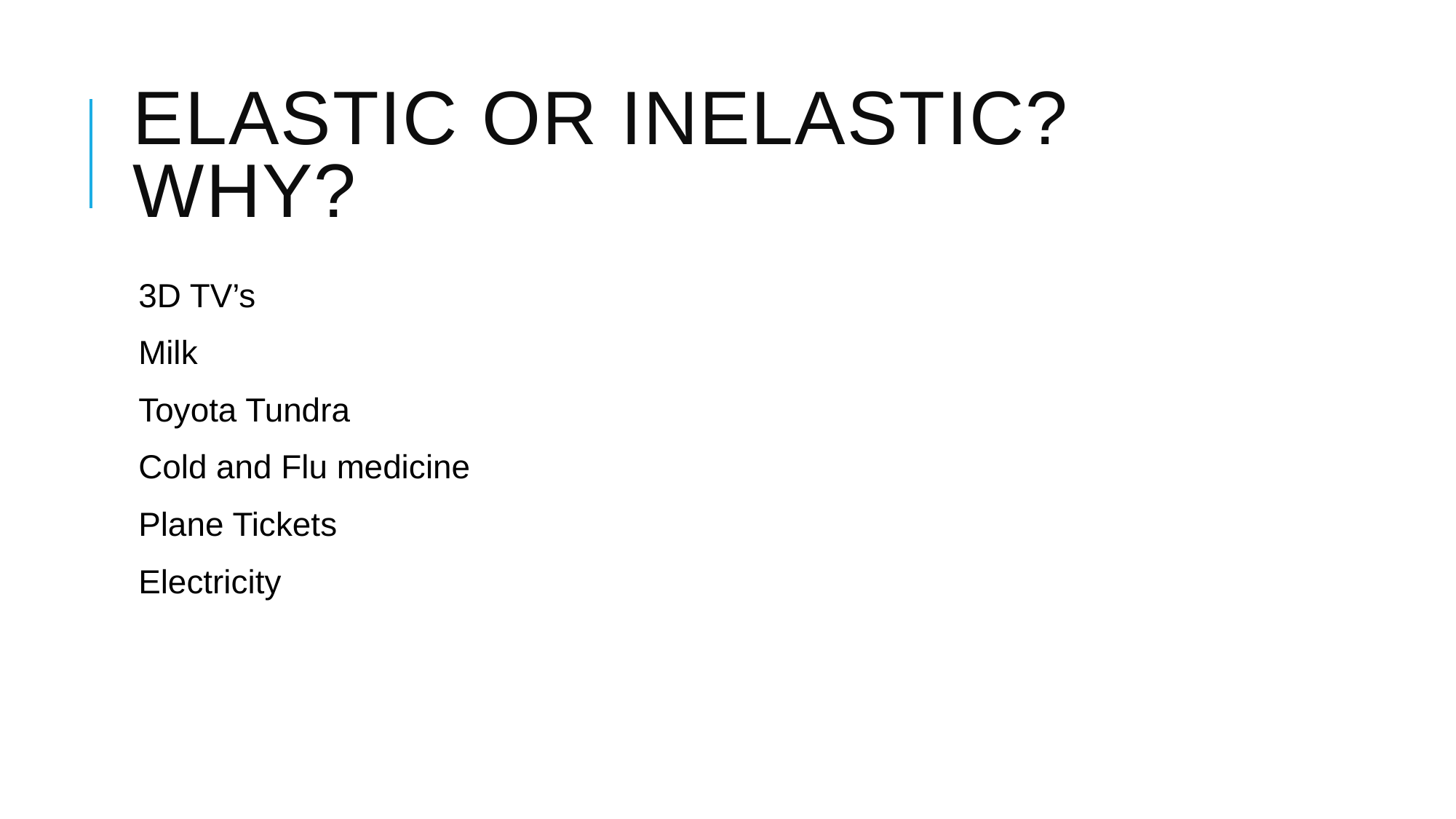

# Elastic or Inelastic?  WHY?
3D TV’s
Milk
Toyota Tundra
Cold and Flu medicine
Plane Tickets
Electricity